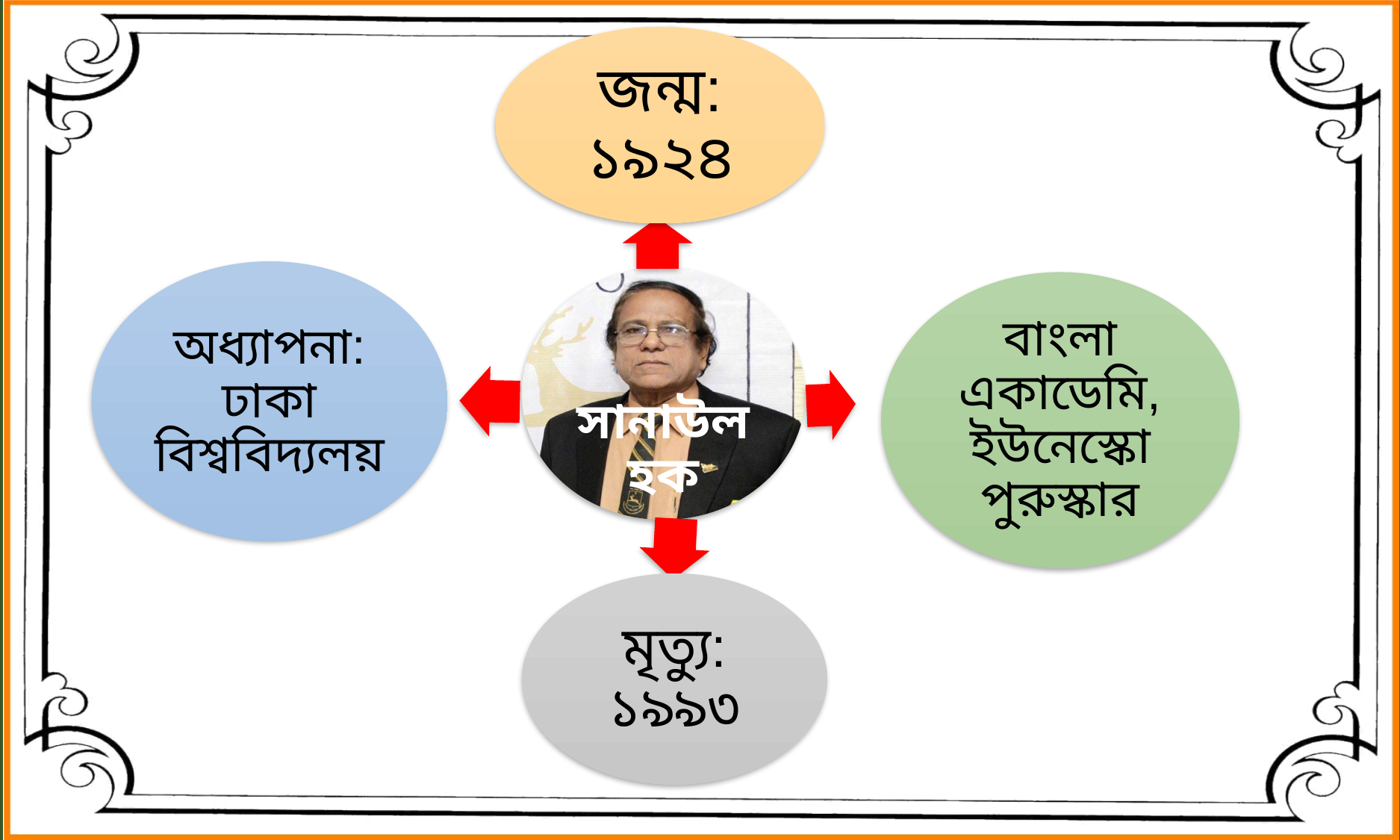

সানাউল হক

জন্ম: ১৯২৪

বাংলা একাডেমি, ইউনেস্কো পুরুস্কার

মৃত্যু: ১৯৯৩

অধ্যাপনা: ঢাকা বিশ্ববিদ্যলয়